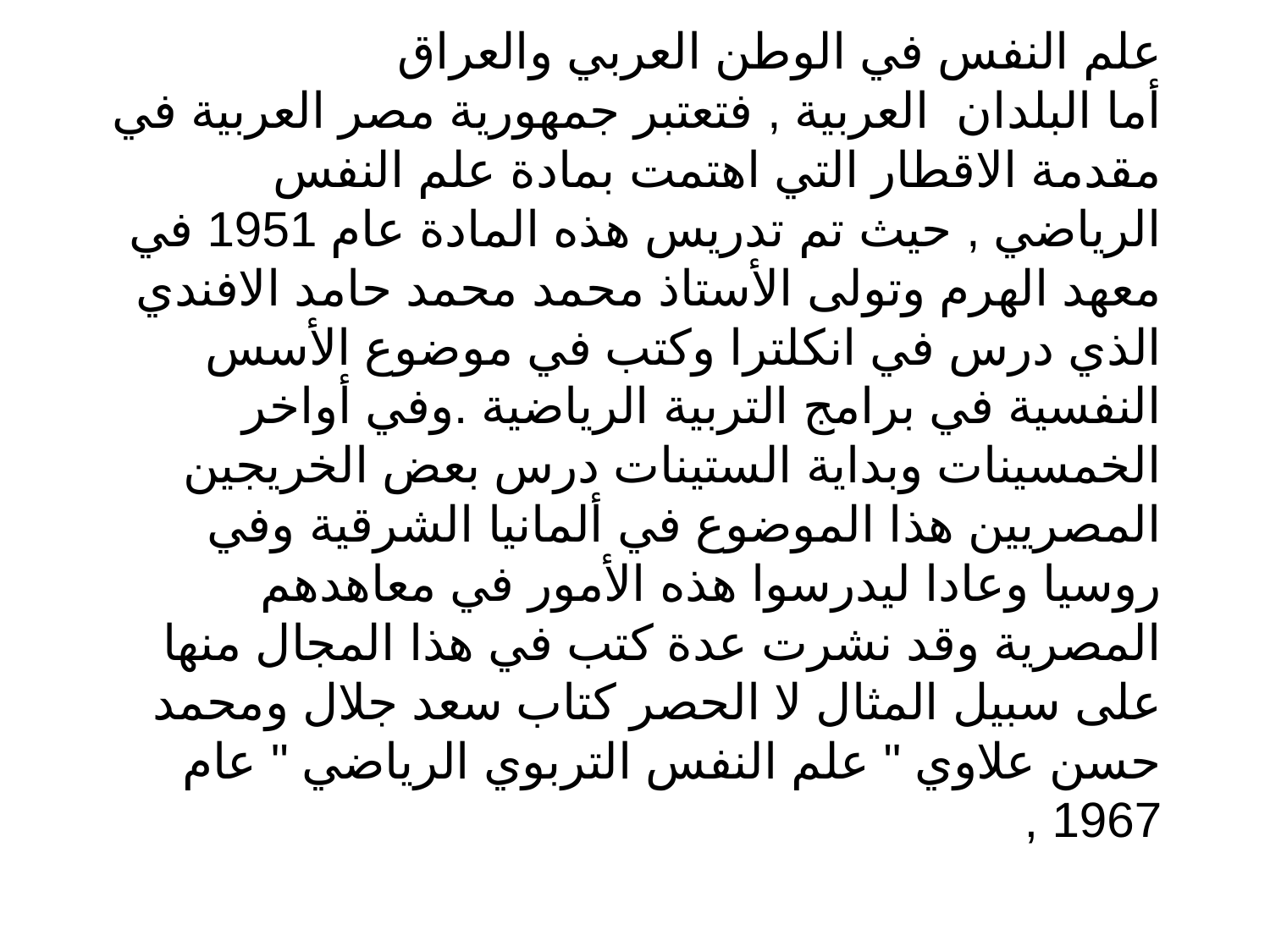

# علم النفس في الوطن العربي والعراق أما البلدان  العربية , فتعتبر جمهورية مصر العربية في مقدمة الاقطار التي اهتمت بمادة علم النفس الرياضي , حيث تم تدريس هذه المادة عام 1951 في معهد الهرم وتولى الأستاذ محمد محمد حامد الافندي الذي درس في انكلترا وكتب في موضوع الأسس النفسية في برامج التربية الرياضية .وفي أواخر الخمسينات وبداية الستينات درس بعض الخريجين المصريين هذا الموضوع في ألمانيا الشرقية وفي روسيا وعادا ليدرسوا هذه الأمور في معاهدهم المصرية وقد نشرت عدة كتب في هذا المجال منها على سبيل المثال لا الحصر كتاب سعد جلال ومحمد حسن علاوي " علم النفس التربوي الرياضي " عام 1967 ,